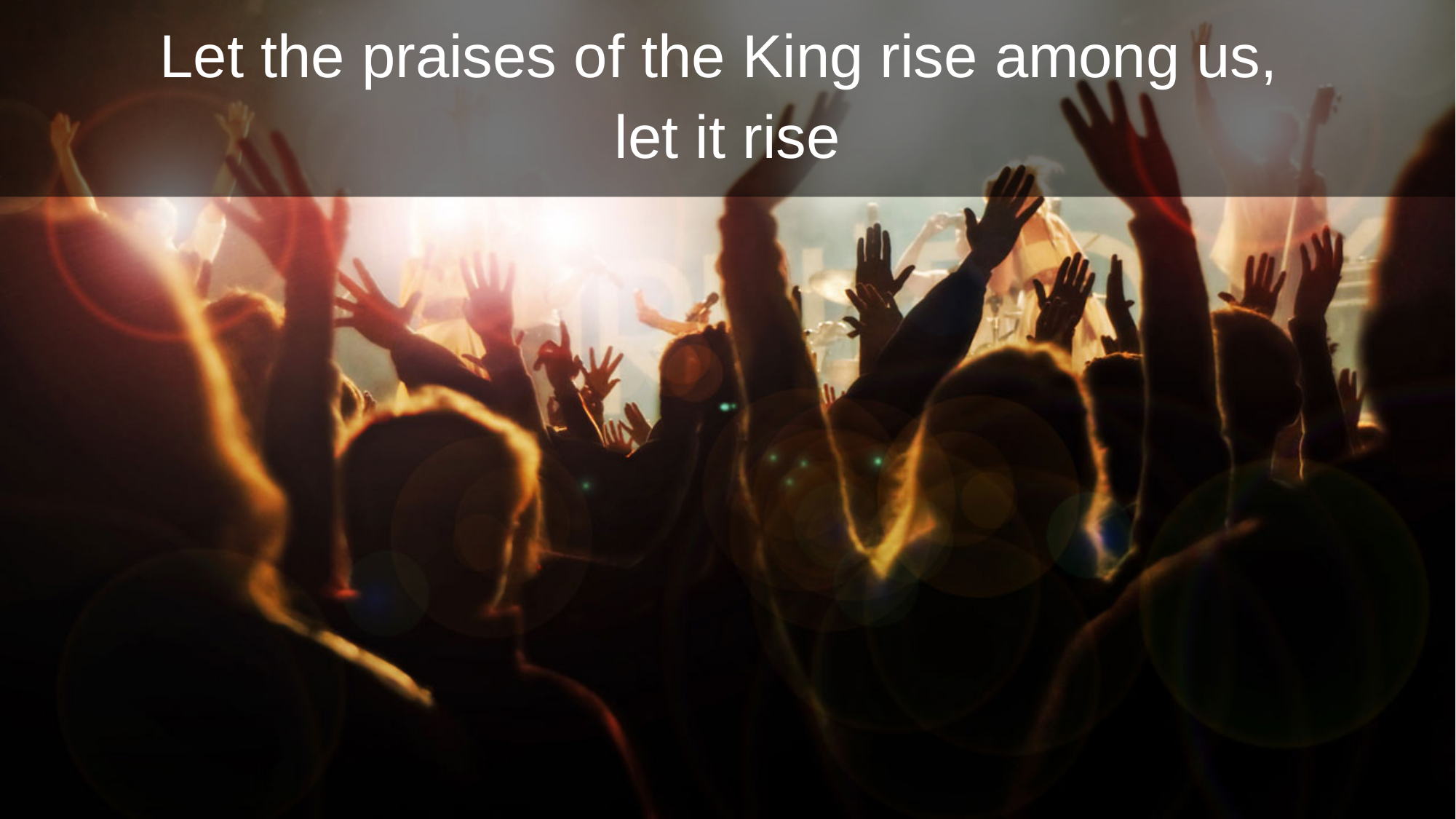

Let the praises of the King rise among us,
let it rise